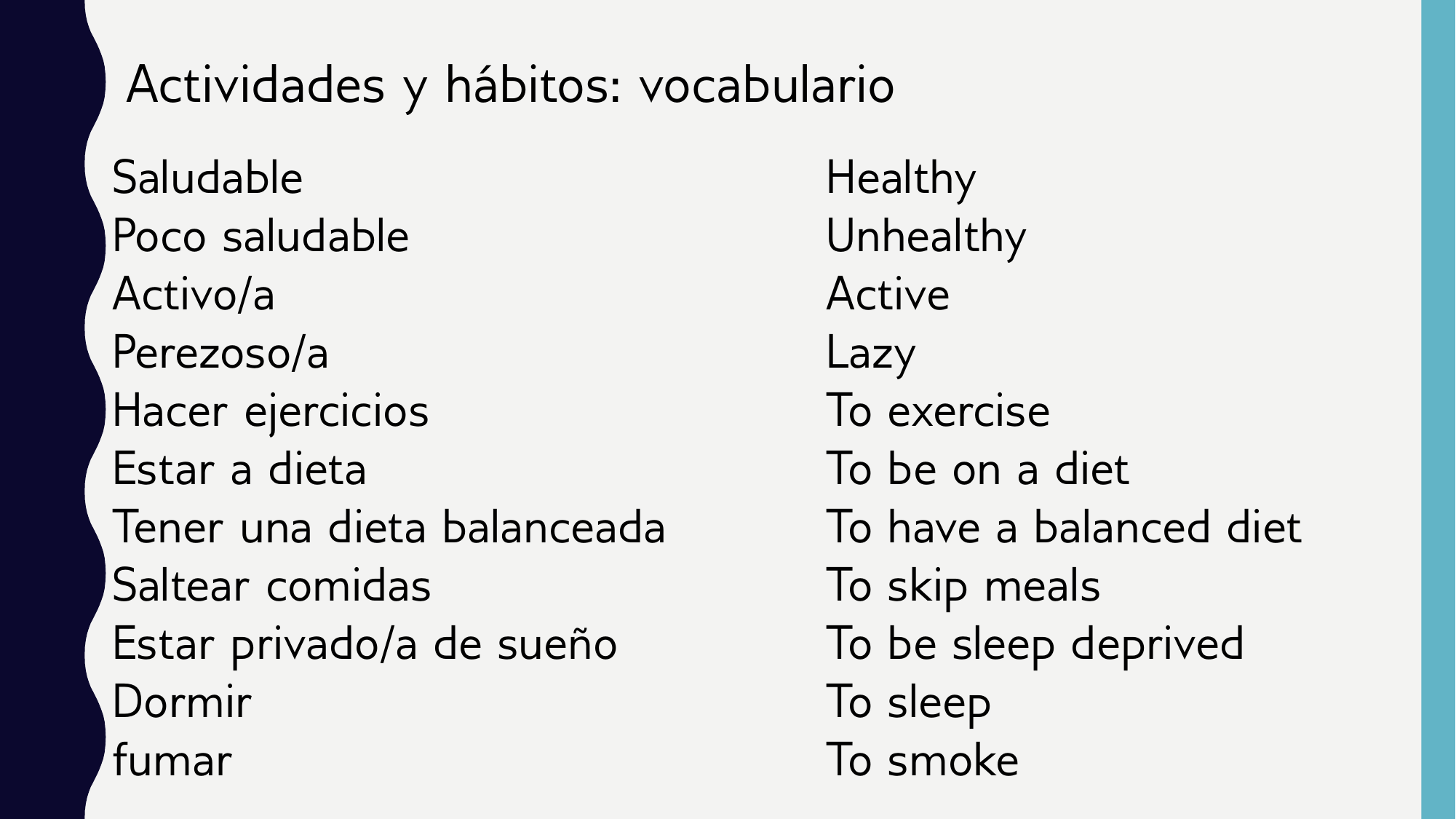

Actividades y hábitos: vocabulario
Saludable
Poco saludable
Activo/a
Perezoso/a
Hacer ejercicios
Estar a dieta
Tener una dieta balanceada
Saltear comidas
Estar privado/a de sueño
Dormir
fumar

Healthy
Unhealthy
Active
Lazy
To exercise
To be on a diet
To have a balanced diet
To skip meals
To be sleep deprived
To sleep
To smoke